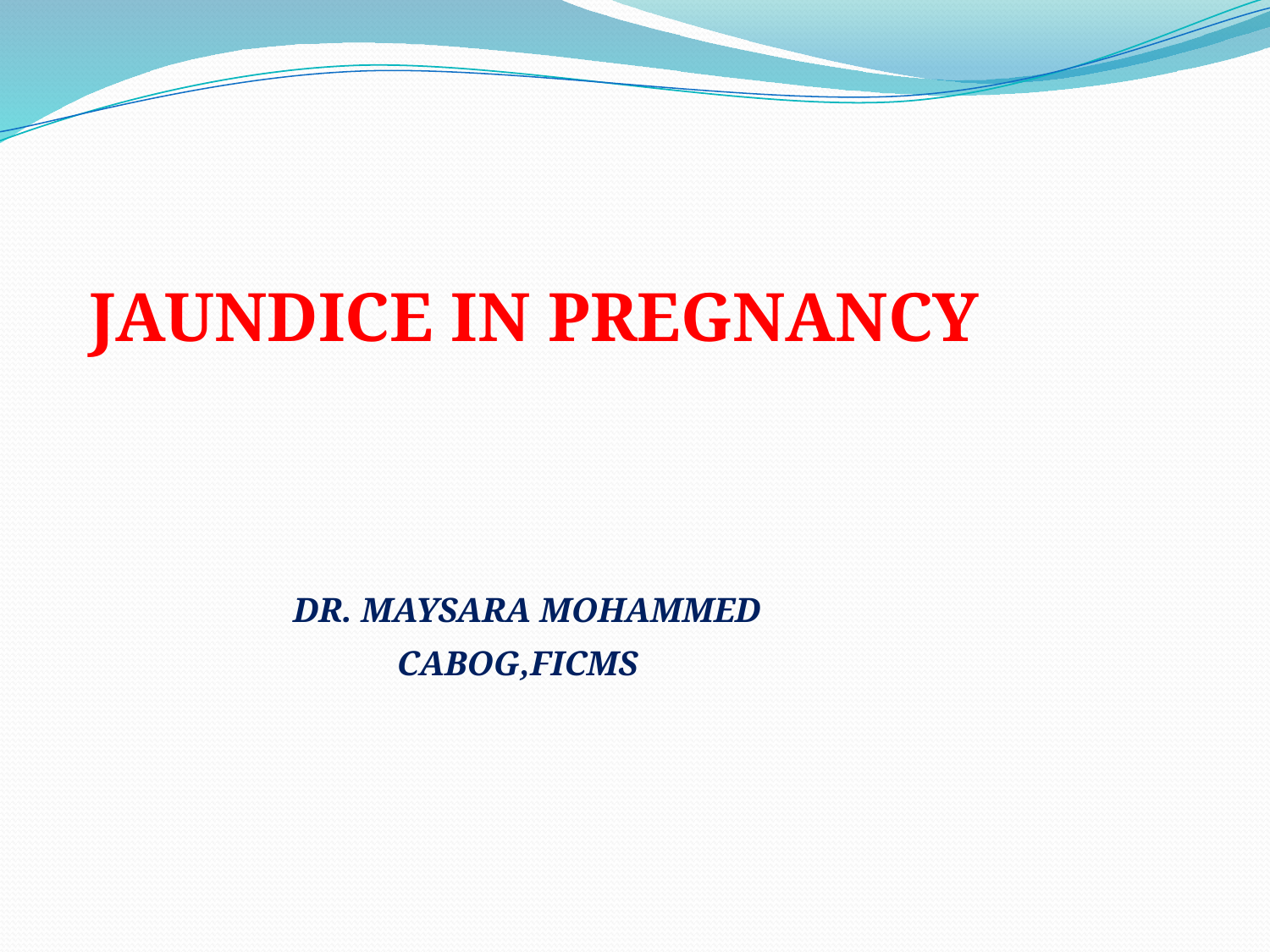

#
  JAUNDICE IN PREGNANCY

             DR. MAYSARA MOHAMMED
                                     CABOG,FICMS